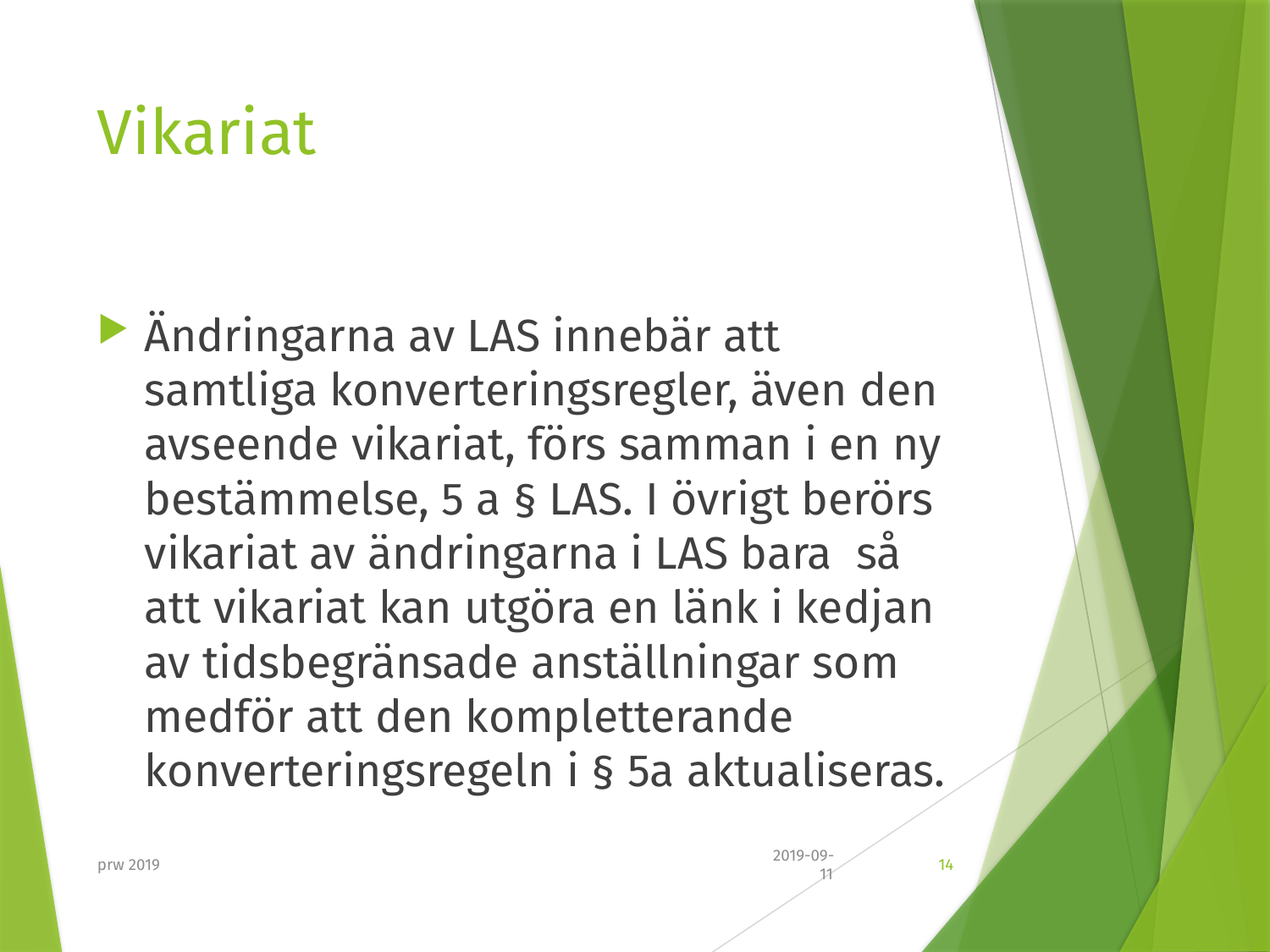

# Vikariat
Ändringarna av LAS innebär att samtliga konverteringsregler, även den avseende vikariat, förs samman i en ny bestämmelse, 5 a § LAS. I övrigt berörs vikariat av ändringarna i LAS bara  så att vikariat kan utgöra en länk i kedjan av tidsbegränsade anställningar som medför att den kompletterande konverteringsregeln i § 5a aktualiseras.

prw 2019
2019-09-11
14